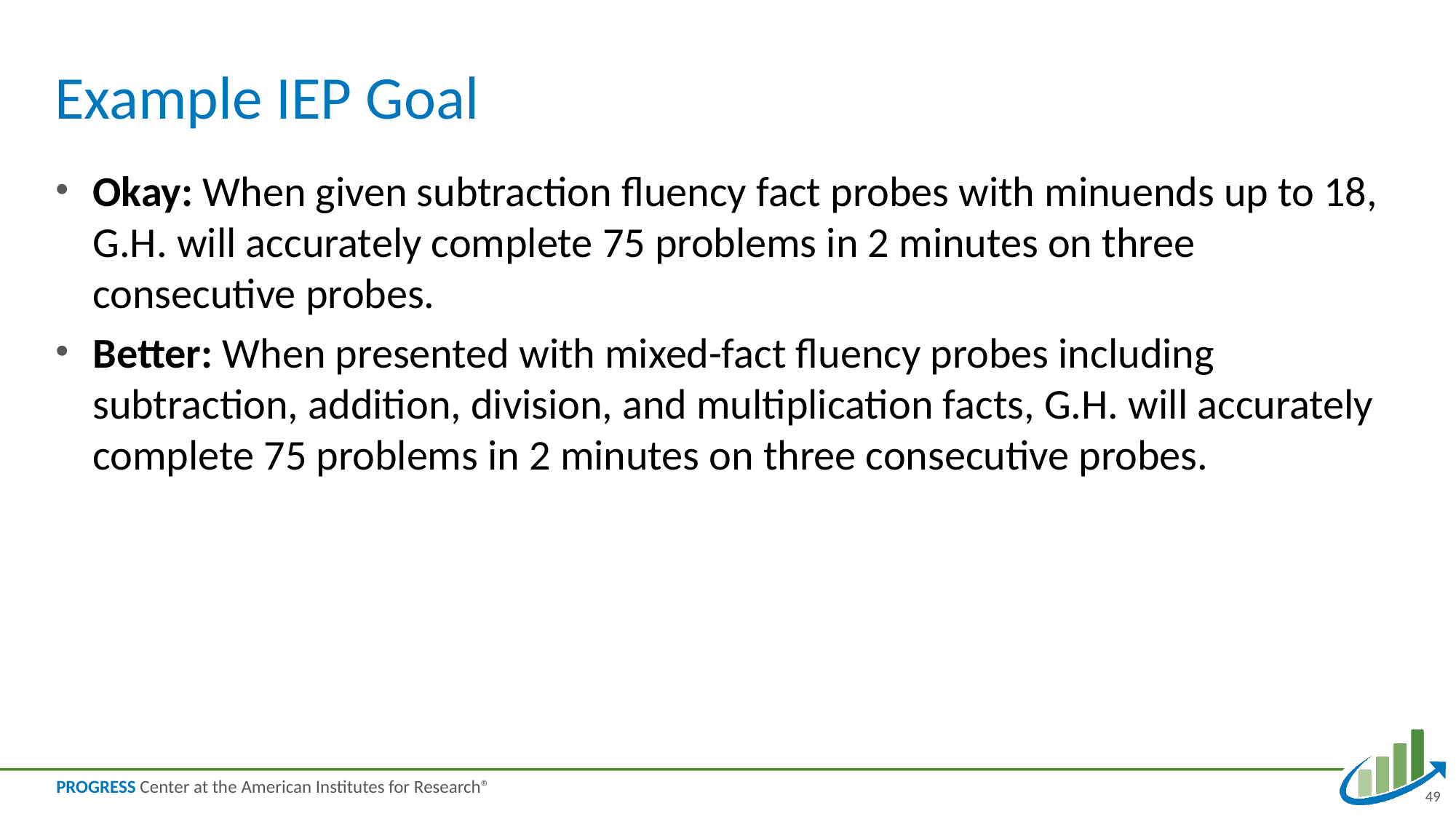

# Example IEP Goal
Okay: When given subtraction fluency fact probes with minuends up to 18, G.H. will accurately complete 75 problems in 2 minutes on three consecutive probes.
Better: When presented with mixed-fact fluency probes including subtraction, addition, division, and multiplication facts, G.H. will accurately complete 75 problems in 2 minutes on three consecutive probes.
49